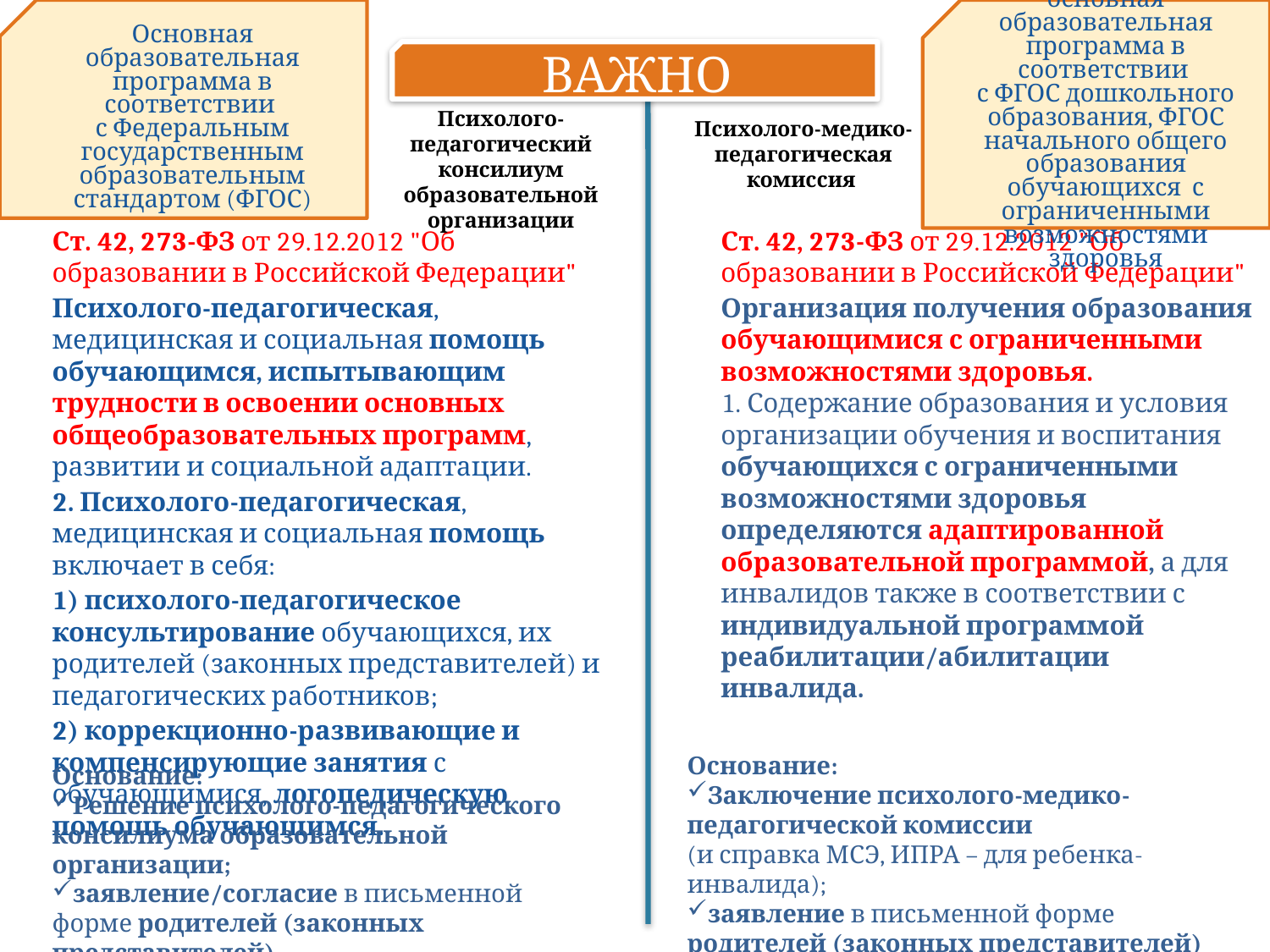

Основная образовательная программа в соответствии
с Федеральным государственным образовательным стандартом (ФГОС)

ВАЖНО

Адаптированная основная образовательная программа в соответствии
с ФГОС дошкольного образования, ФГОС начального общего образования обучающихся  с ограниченными возможностями здоровья

Психолого-
педагогический консилиум образовательной организации
Психолого-медико-педагогическая комиссия
Ст. 42, 273-ФЗ от 29.12.2012 "Об образовании в Российской Федерации"
Психолого-педагогическая, медицинская и социальная помощь обучающимся, испытывающим трудности в освоении основных общеобразовательных программ, развитии и социальной адаптации.
2. Психолого-педагогическая, медицинская и социальная помощь включает в себя:
 психолого-педагогическое консультирование обучающихся, их родителей (законных представителей) и педагогических работников;
 коррекционно-развивающие и компенсирующие занятия с обучающимися, логопедическую помощь обучающимся.

Ст. 42, 273-ФЗ от 29.12.2012 "Об образовании в Российской Федерации"
Организация получения образования обучающимися с ограниченными возможностями здоровья.
1. Содержание образования и условия организации обучения и воспитания обучающихся с ограниченными возможностями здоровья определяются адаптированной образовательной программой, а для инвалидов также в соответствии с индивидуальной программой реабилитации/абилитации инвалида.
Основание:
Заключение психолого-медико-педагогической комиссии
(и справка МСЭ, ИПРА – для ребенка-инвалида);
заявление в письменной форме родителей (законных представителей)
Основание:
Решение психолого-педагогического консилиума образовательной организации;
заявление/согласие в письменной форме родителей (законных представителей)